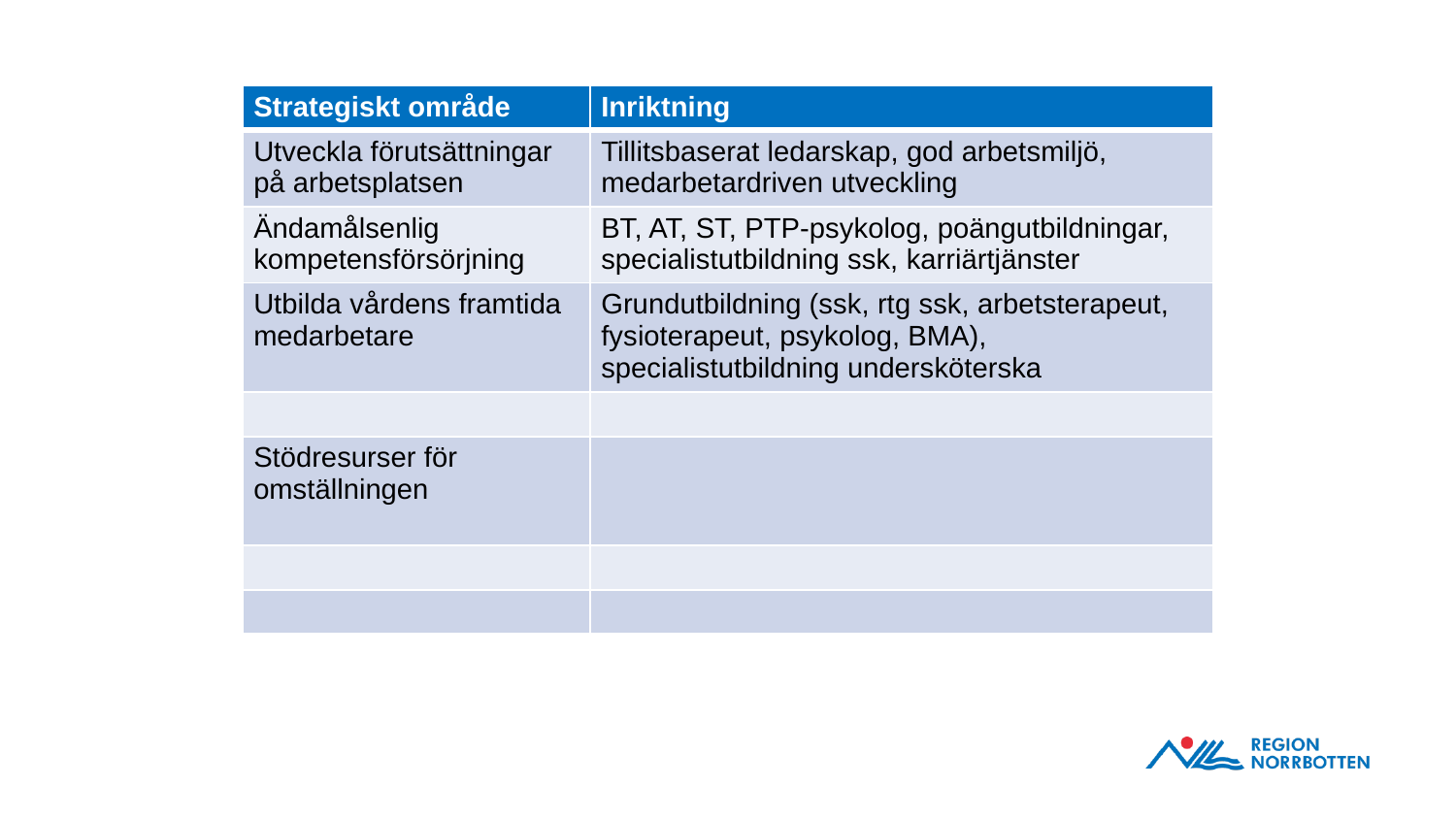

| Strategiskt område | Inriktning |
| --- | --- |
| Utveckla förutsättningar på arbetsplatsen | Tillitsbaserat ledarskap, god arbetsmiljö, medarbetardriven utveckling |
| Ändamålsenlig kompetensförsörjning | BT, AT, ST, PTP-psykolog, poängutbildningar, specialistutbildning ssk, karriärtjänster |
| Utbilda vårdens framtida medarbetare | Grundutbildning (ssk, rtg ssk, arbetsterapeut, fysioterapeut, psykolog, BMA), specialistutbildning undersköterska |
|  |  |
| Stödresurser för omställningen |  |
|  |  |
|  |  |